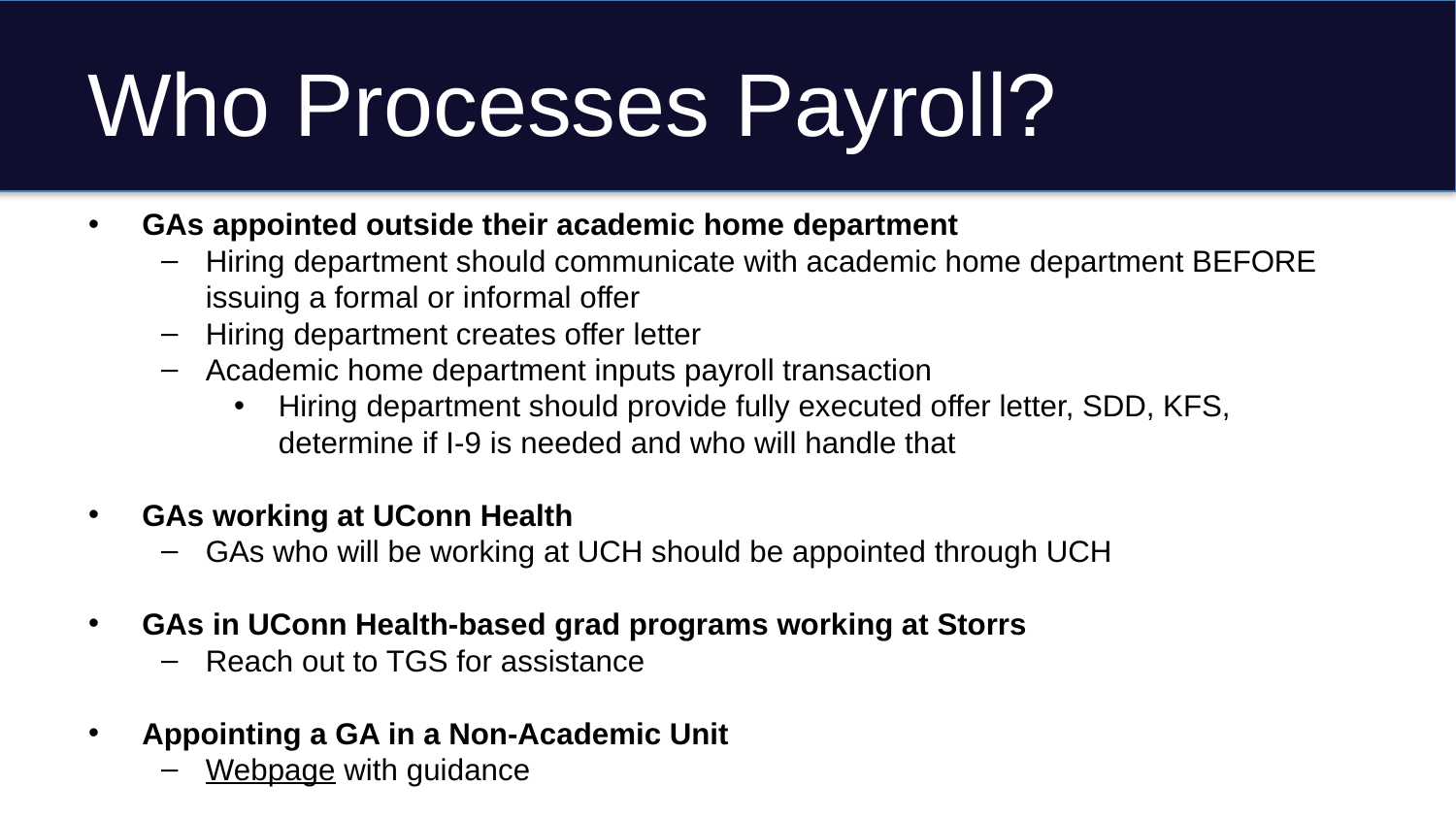

# Who Processes Payroll?
GAs appointed outside their academic home department
Hiring department should communicate with academic home department BEFORE issuing a formal or informal offer
Hiring department creates offer letter
Academic home department inputs payroll transaction
Hiring department should provide fully executed offer letter, SDD, KFS, determine if I-9 is needed and who will handle that

GAs working at UConn Health
GAs who will be working at UCH should be appointed through UCH

GAs in UConn Health-based grad programs working at Storrs
Reach out to TGS for assistance

Appointing a GA in a Non-Academic Unit
Webpage with guidance